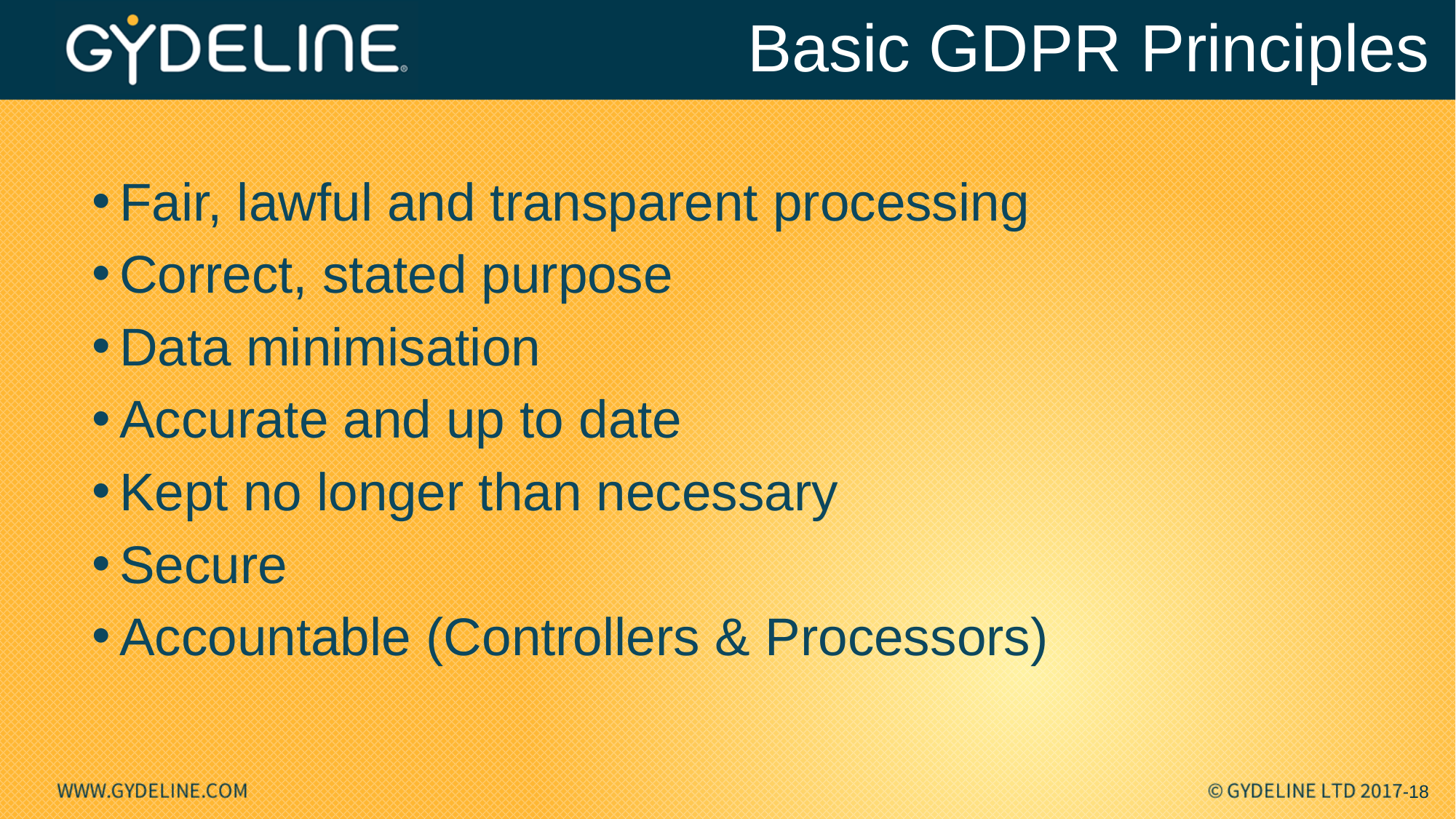

# Basic GDPR Principles
Fair, lawful and transparent processing
Correct, stated purpose
Data minimisation
Accurate and up to date
Kept no longer than necessary
Secure
Accountable (Controllers & Processors)